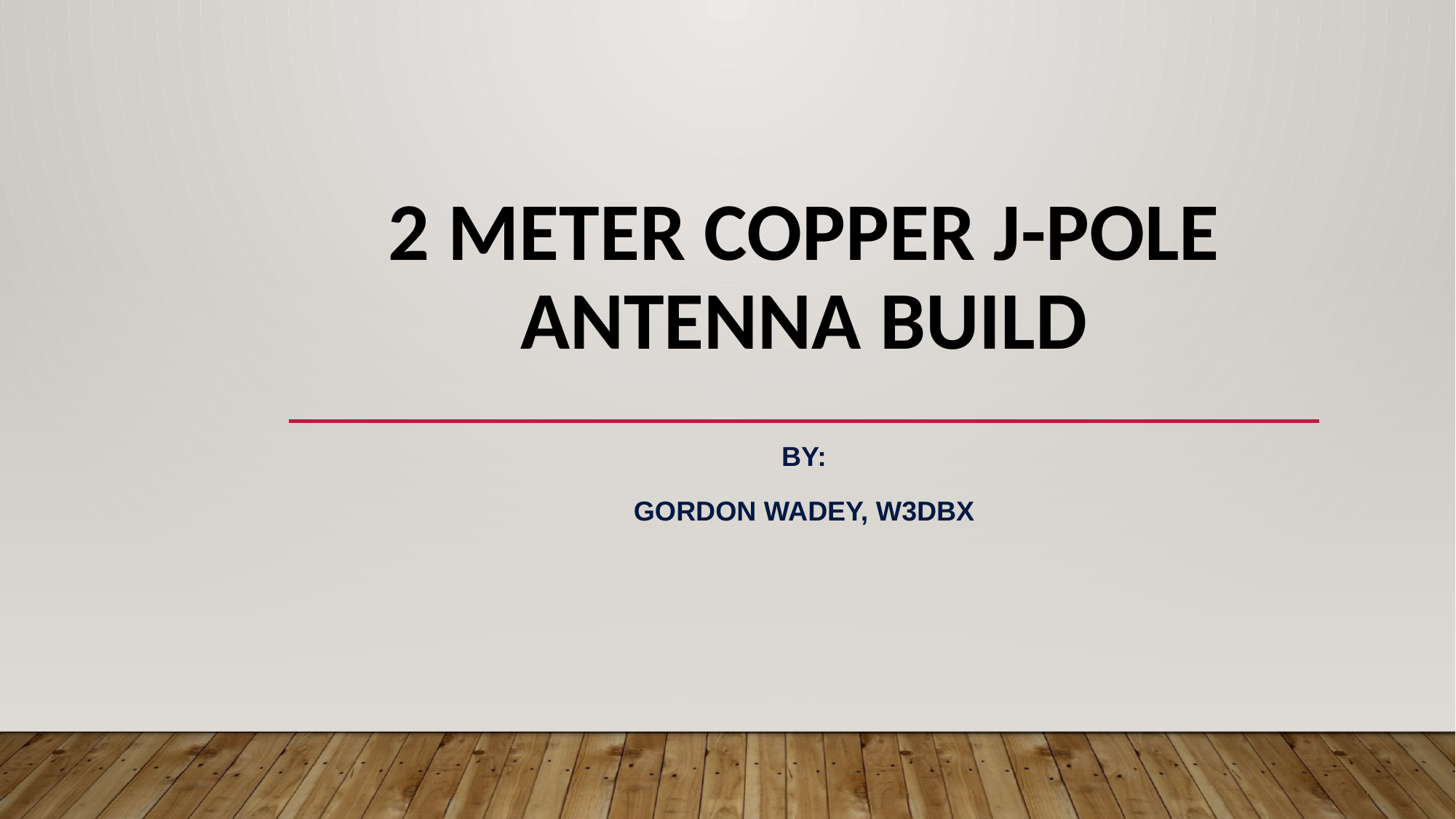

# 2 Meter Copper J-Pole Antenna Build
 By:
Gordon Wadey, W3DBX